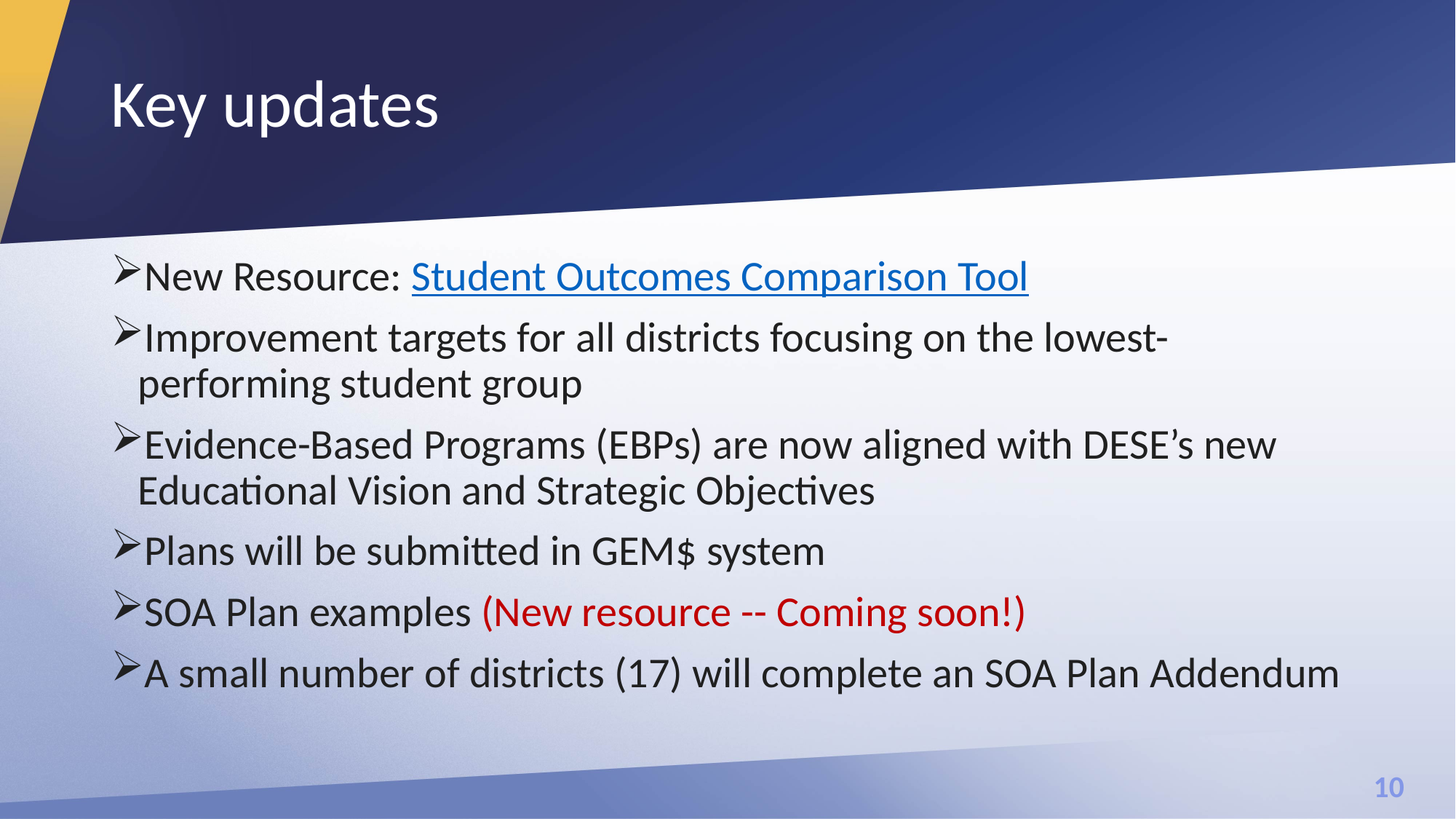

# Key updates
New Resource: Student Outcomes Comparison Tool
Improvement targets for all districts focusing on the lowest-performing student group
Evidence-Based Programs (EBPs) are now aligned with DESE’s new Educational Vision and Strategic Objectives
Plans will be submitted in GEM$ system
SOA Plan examples (New resource -- Coming soon!)
A small number of districts (17) will complete an SOA Plan Addendum